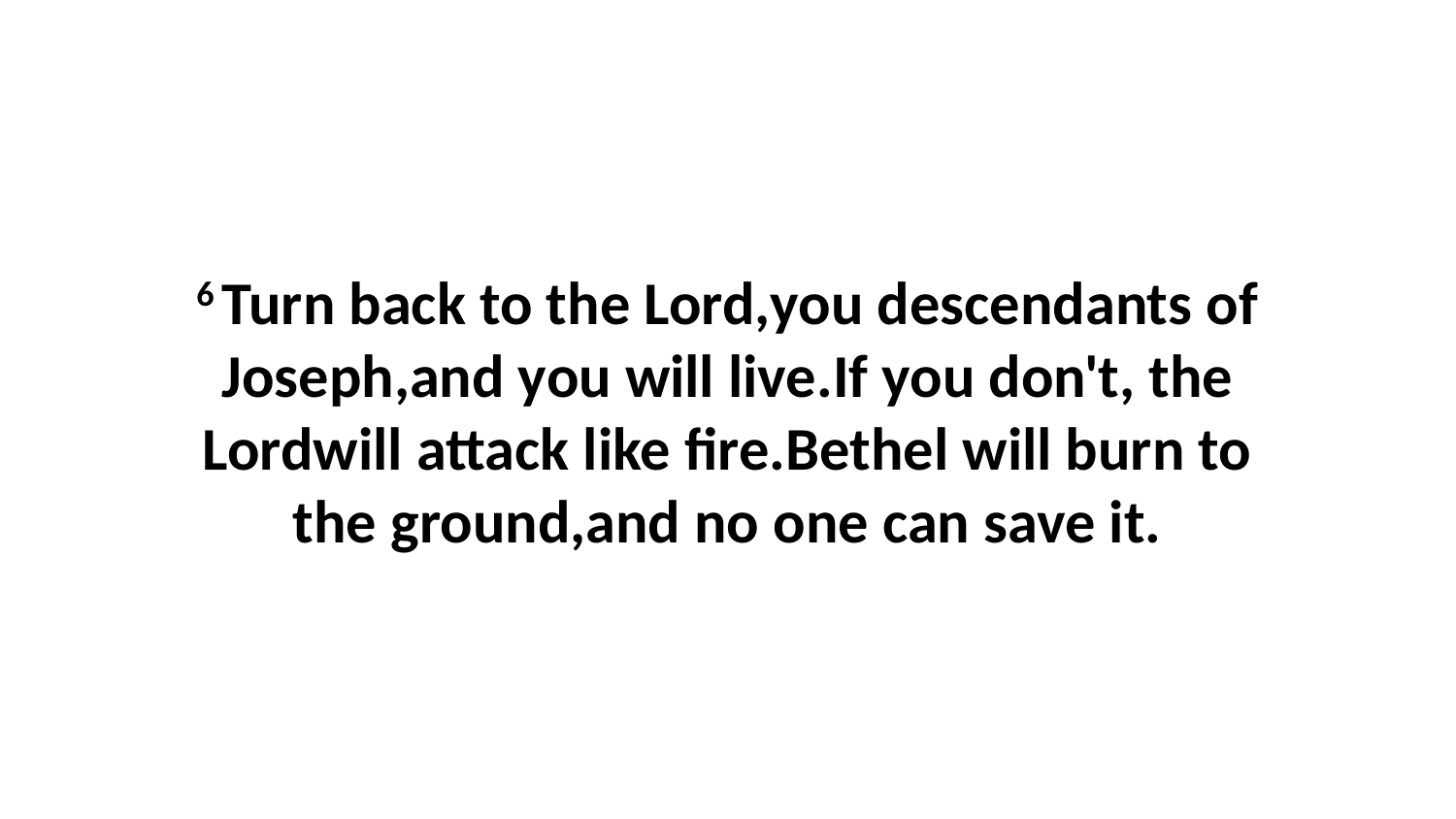

6 Turn back to the Lord,you descendants of Joseph,and you will live.If you don't, the Lordwill attack like fire.Bethel will burn to the ground,and no one can save it.